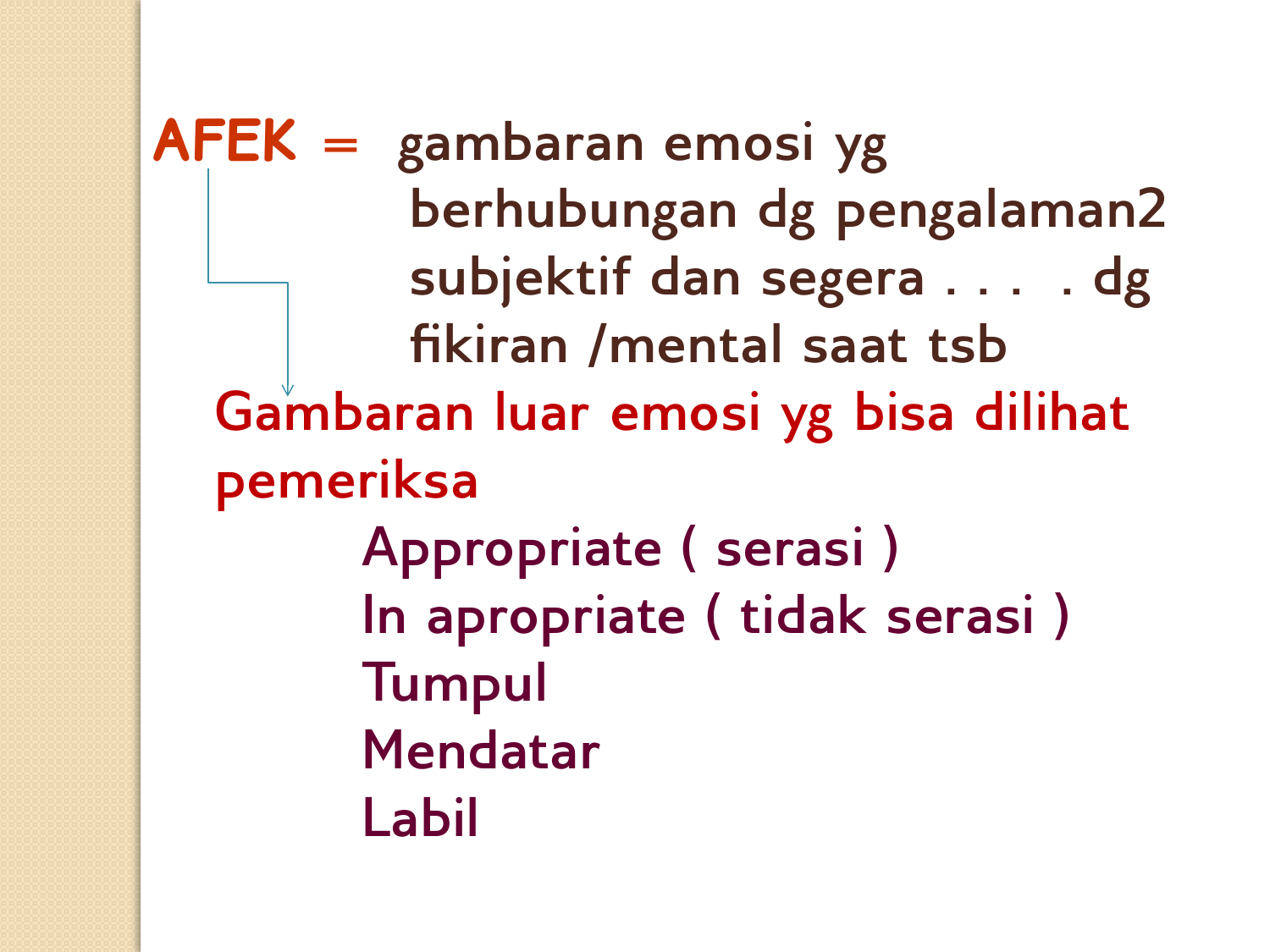

AFEK =  gambaran emosi yg
              berhubungan dg pengalaman2
              subjektif dan segera . . .  . dg
              fikiran /mental saat tsb
Gambaran luar emosi yg bisa dilihat pemeriksa
        Appropriate ( serasi )
        In apropriate ( tidak serasi )
        Tumpul
        Mendatar
        Labil